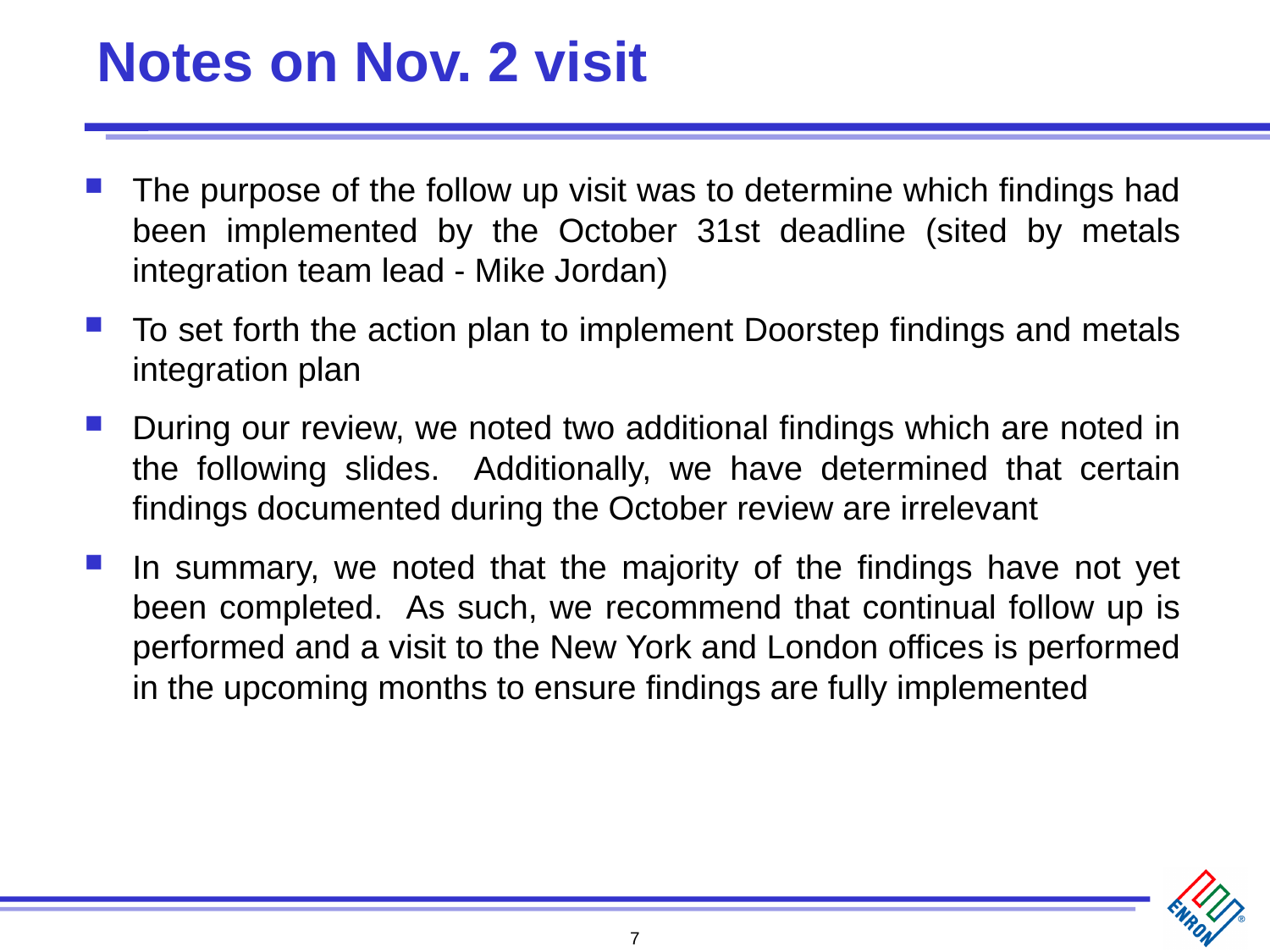

# Notes on Nov. 2 visit

The purpose of the follow up visit was to determine which findings had been implemented by the October 31st deadline (sited by metals integration team lead - Mike Jordan)
To set forth the action plan to implement Doorstep findings and metals integration plan
During our review, we noted two additional findings which are noted in the following slides.  Additionally, we have determined that certain findings documented during the October review are irrelevant
In summary, we noted that the majority of the findings have not yet been completed.  As such, we recommend that continual follow up is performed and a visit to the New York and London offices is performed in the upcoming months to ensure findings are fully implemented
7